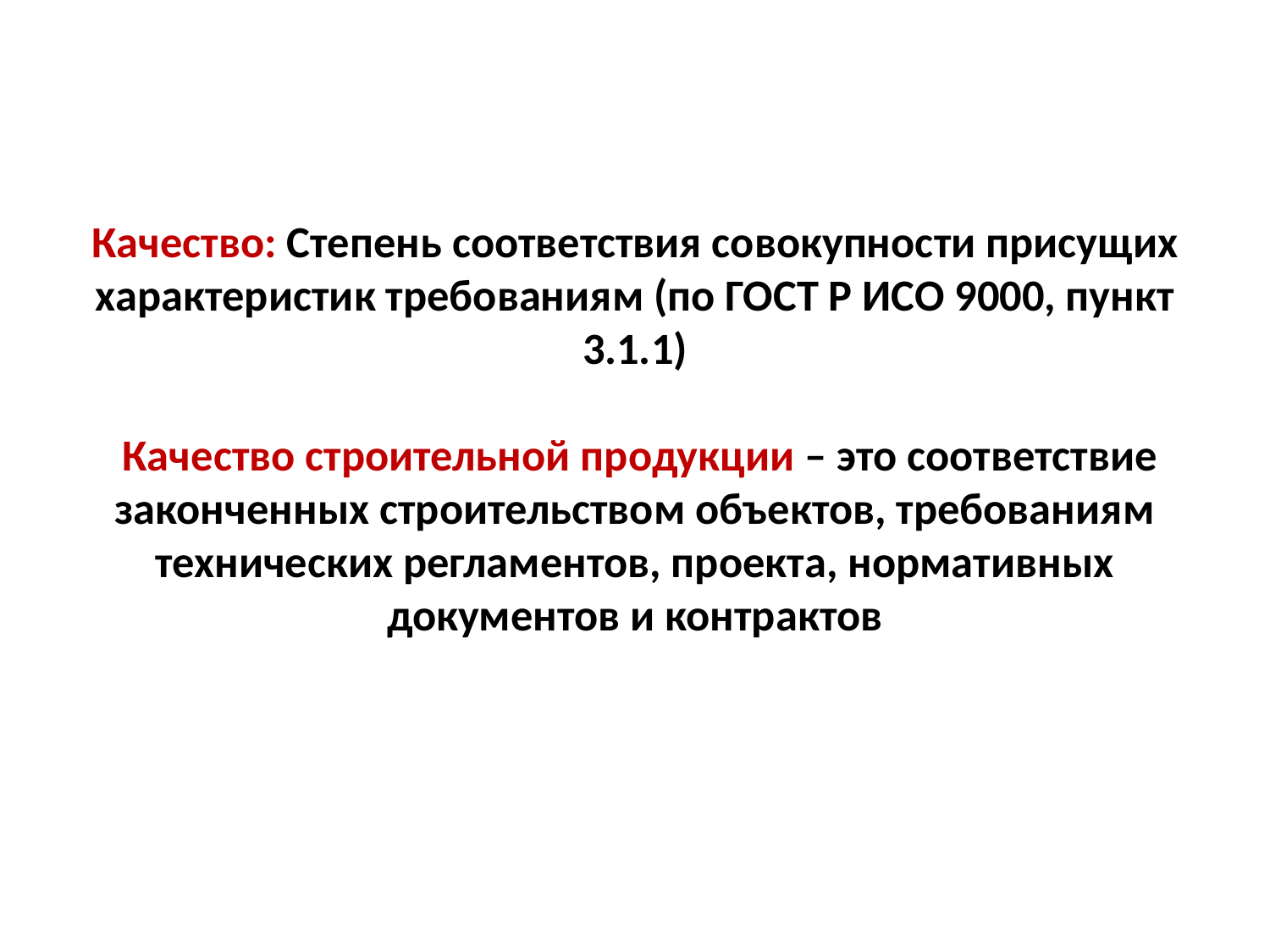

# Качество: Степень соответствия совокупности присущих характеристик требованиям (по ГОСТ Р ИСО 9000, пункт 3.1.1) Качество строительной продукции – это соответствие законченных строительством объектов, требованиям технических регламентов, проекта, нормативных документов и контрактов